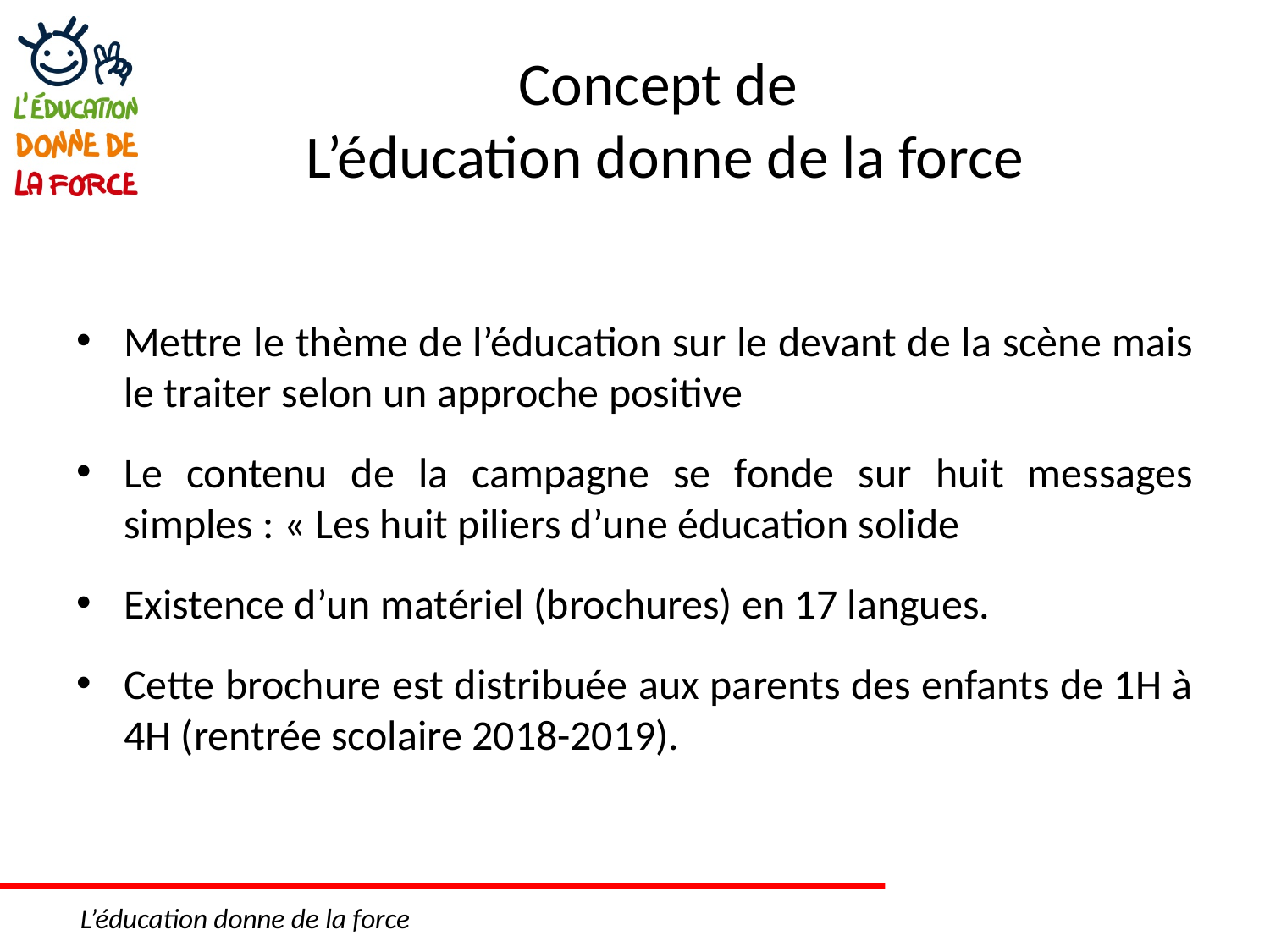

# Concept de L’éducation donne de la force
Mettre le thème de l’éducation sur le devant de la scène mais le traiter selon un approche positive
Le contenu de la campagne se fonde sur huit messages simples : « Les huit piliers d’une éducation solide
Existence d’un matériel (brochures) en 17 langues.
Cette brochure est distribuée aux parents des enfants de 1H à 4H (rentrée scolaire 2018-2019).